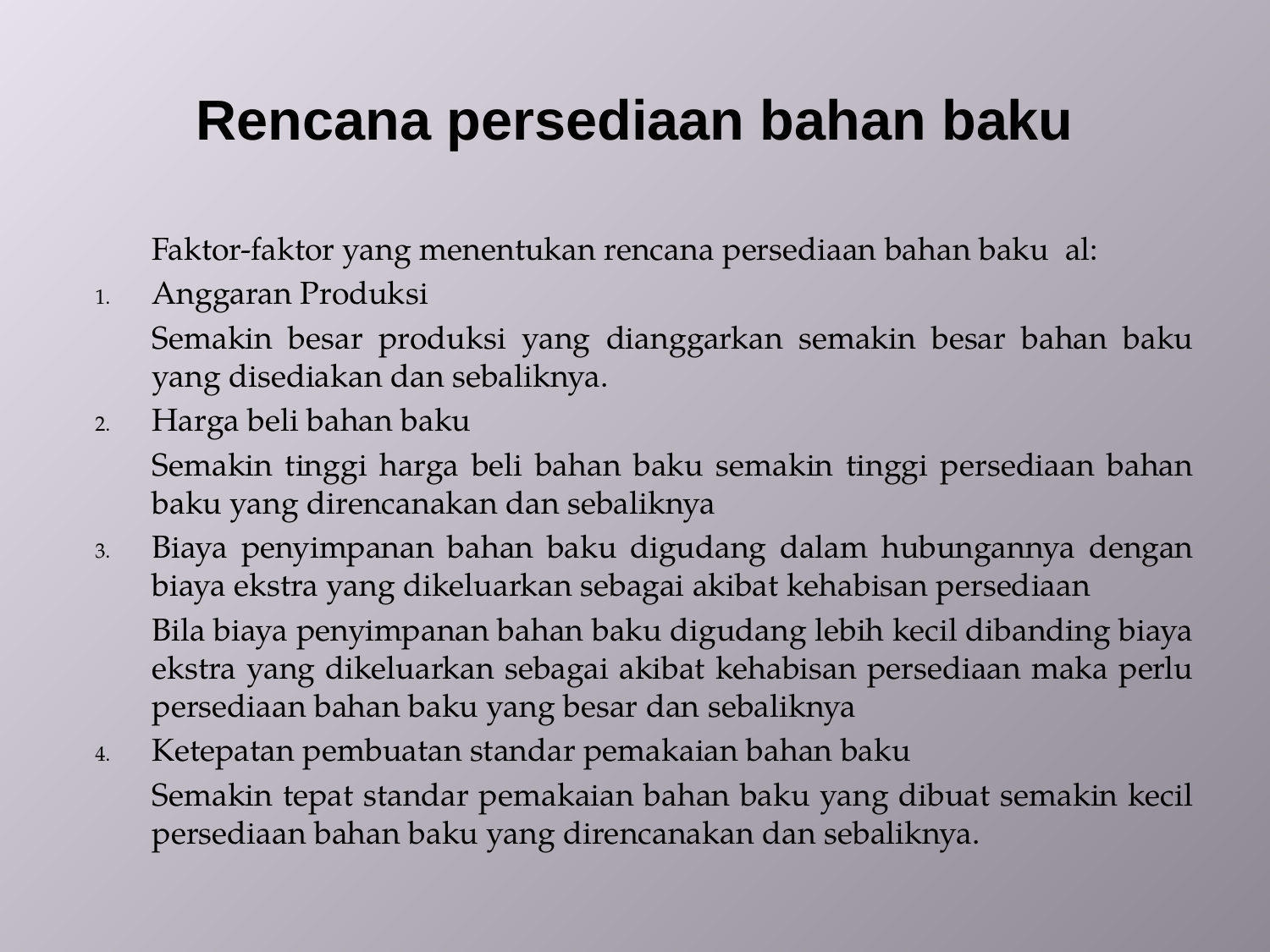

# Rencana persediaan bahan baku
	Faktor-faktor yang menentukan rencana persediaan bahan baku  al:
Anggaran Produksi
	Semakin besar produksi yang dianggarkan semakin besar bahan baku yang disediakan dan sebaliknya.
Harga beli bahan baku
	Semakin tinggi harga beli bahan baku semakin tinggi persediaan bahan baku yang direncanakan dan sebaliknya
Biaya penyimpanan bahan baku digudang dalam hubungannya dengan biaya ekstra yang dikeluarkan sebagai akibat kehabisan persediaan
	Bila biaya penyimpanan bahan baku digudang lebih kecil dibanding biaya ekstra yang dikeluarkan sebagai akibat kehabisan persediaan maka perlu persediaan bahan baku yang besar dan sebaliknya
Ketepatan pembuatan standar pemakaian bahan baku
	Semakin tepat standar pemakaian bahan baku yang dibuat semakin kecil persediaan bahan baku yang direncanakan dan sebaliknya.